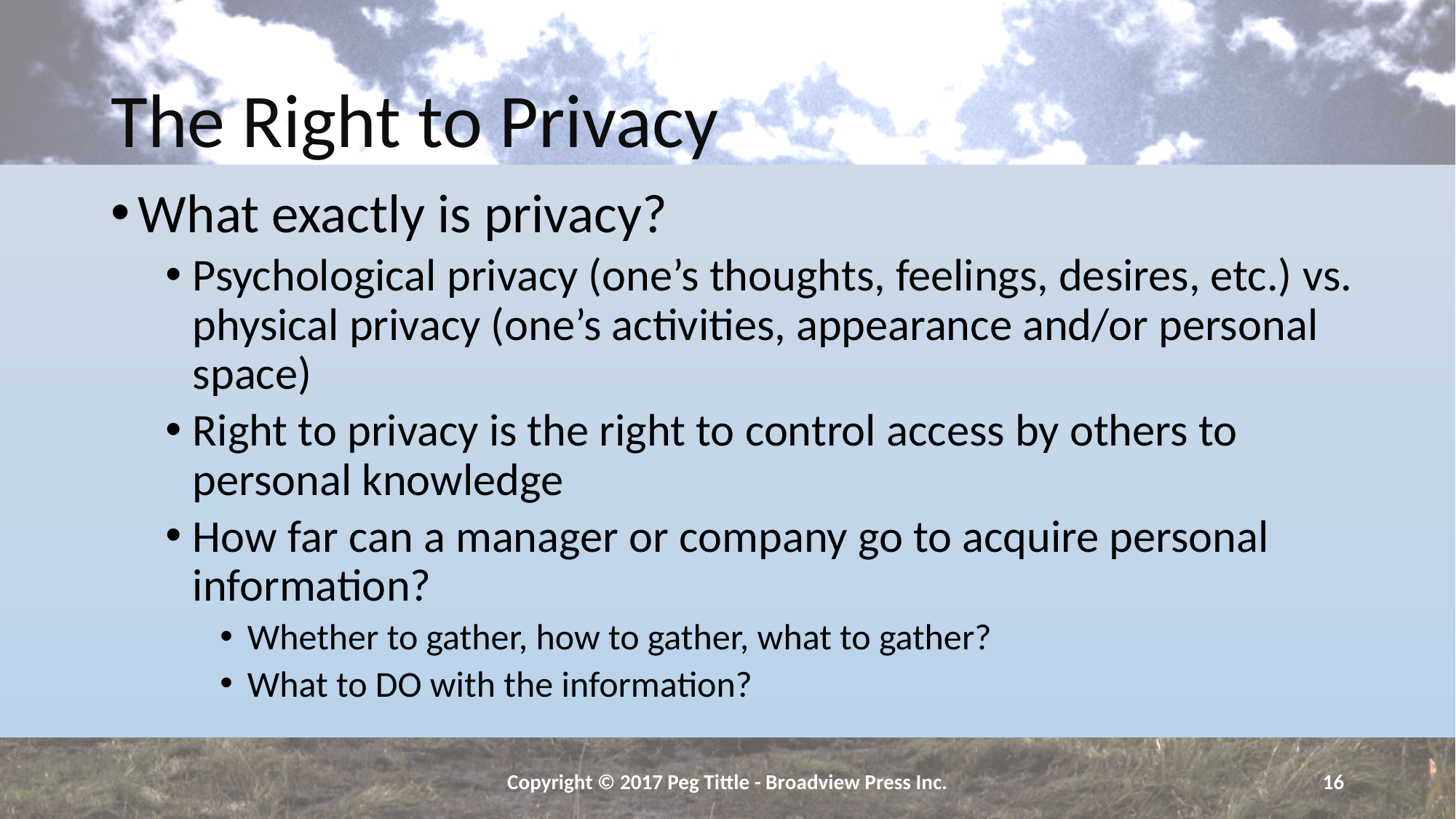

# The Right to Privacy
What exactly is privacy?
Psychological privacy (one’s thoughts, feelings, desires, etc.) vs. physical privacy (one’s activities, appearance and/or personal space)
Right to privacy is the right to control access by others to personal knowledge
How far can a manager or company go to acquire personal information?
Whether to gather, how to gather, what to gather?
What to DO with the information?

Copyright © 2017 Peg Tittle - Broadview Press Inc.
16